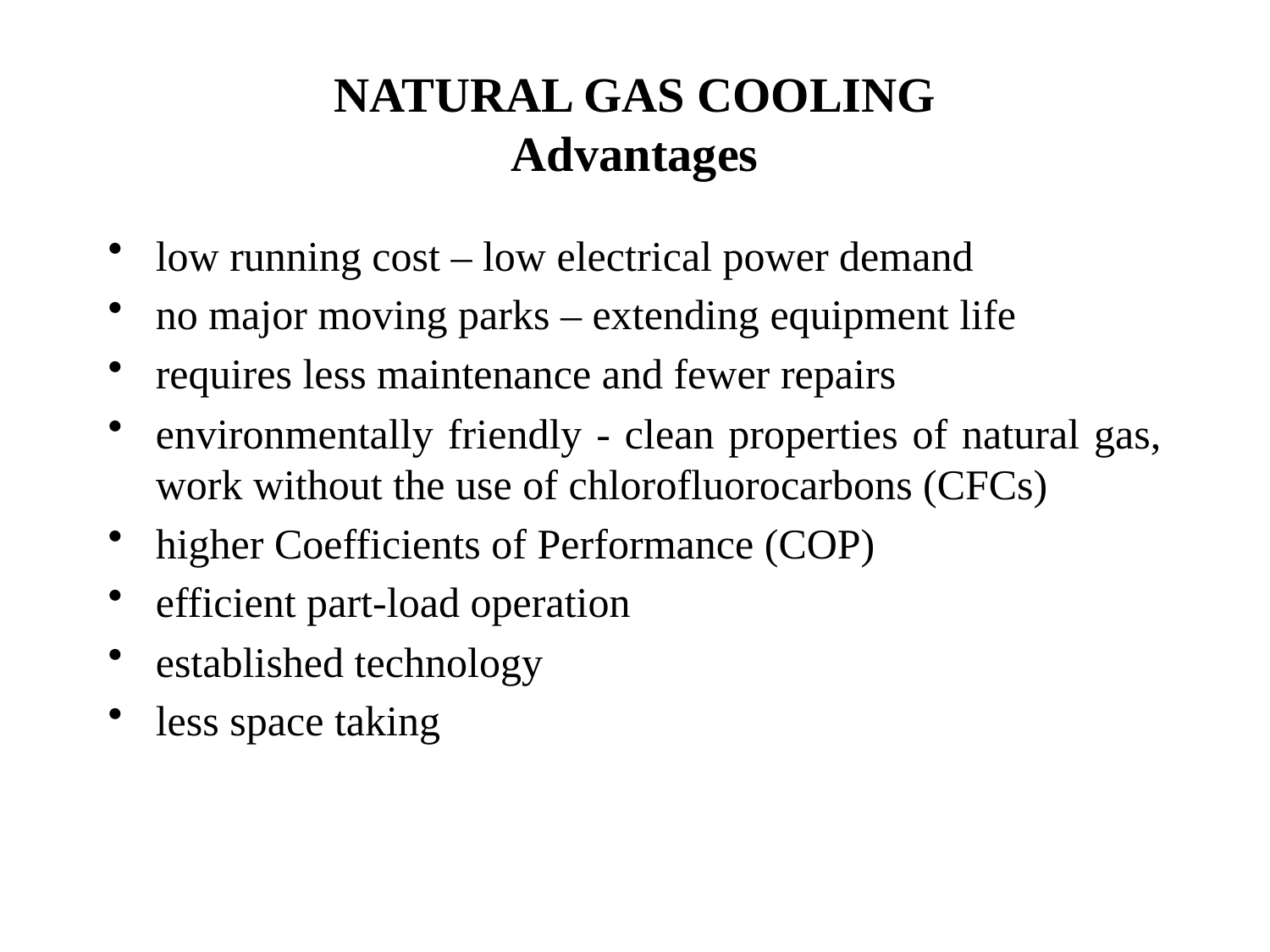

# NATURAL GAS COOLING Advantages
low running cost – low electrical power demand
no major moving parks – extending equipment life
requires less maintenance and fewer repairs
environmentally friendly - clean properties of natural gas, work without the use of chlorofluorocarbons (CFCs)
higher Coefficients of Performance (COP)
efficient part-load operation
established technology
less space taking